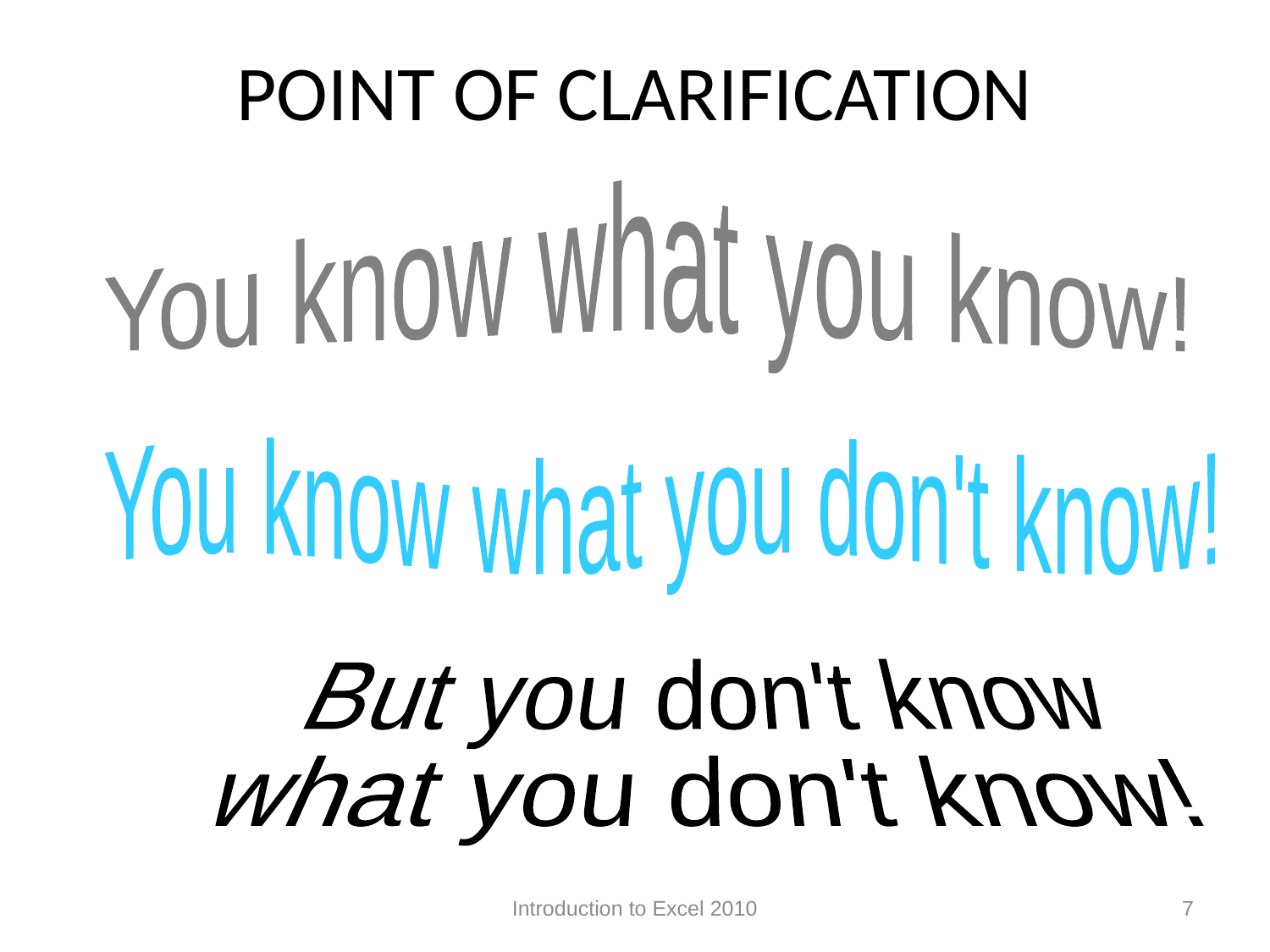

# POINT OF CLARIFICATION
You know what you know!
You know what you don't know!

But you don't know
what you don't know!
Introduction to Excel 2010
7